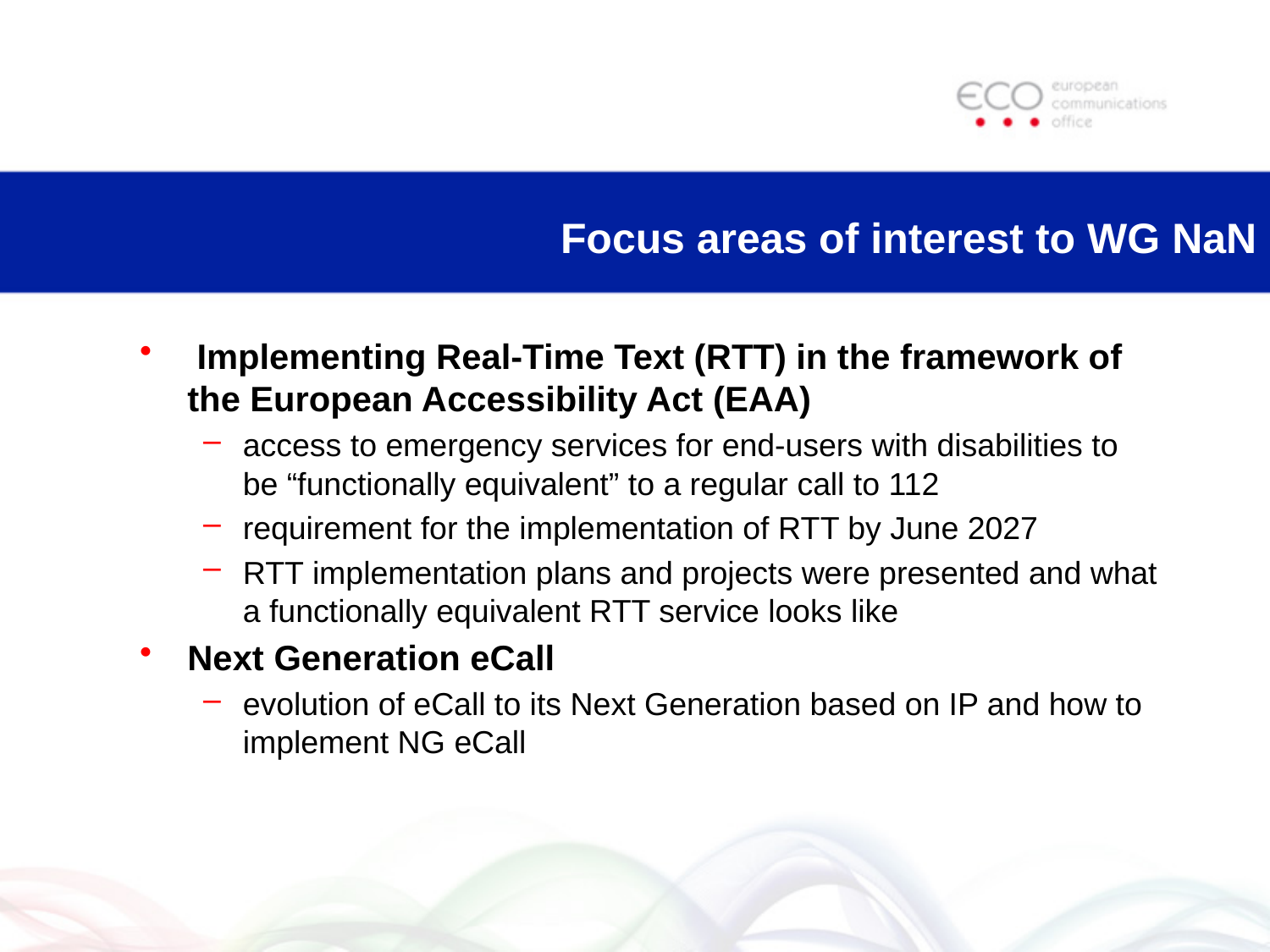

Focus areas of interest to WG NaN
 Implementing Real-Time Text (RTT) in the framework of the European Accessibility Act (EAA)
access to emergency services for end-users with disabilities to be “functionally equivalent” to a regular call to 112
requirement for the implementation of RTT by June 2027
RTT implementation plans and projects were presented and what a functionally equivalent RTT service looks like
Next Generation eCall
evolution of eCall to its Next Generation based on IP and how to implement NG eCall